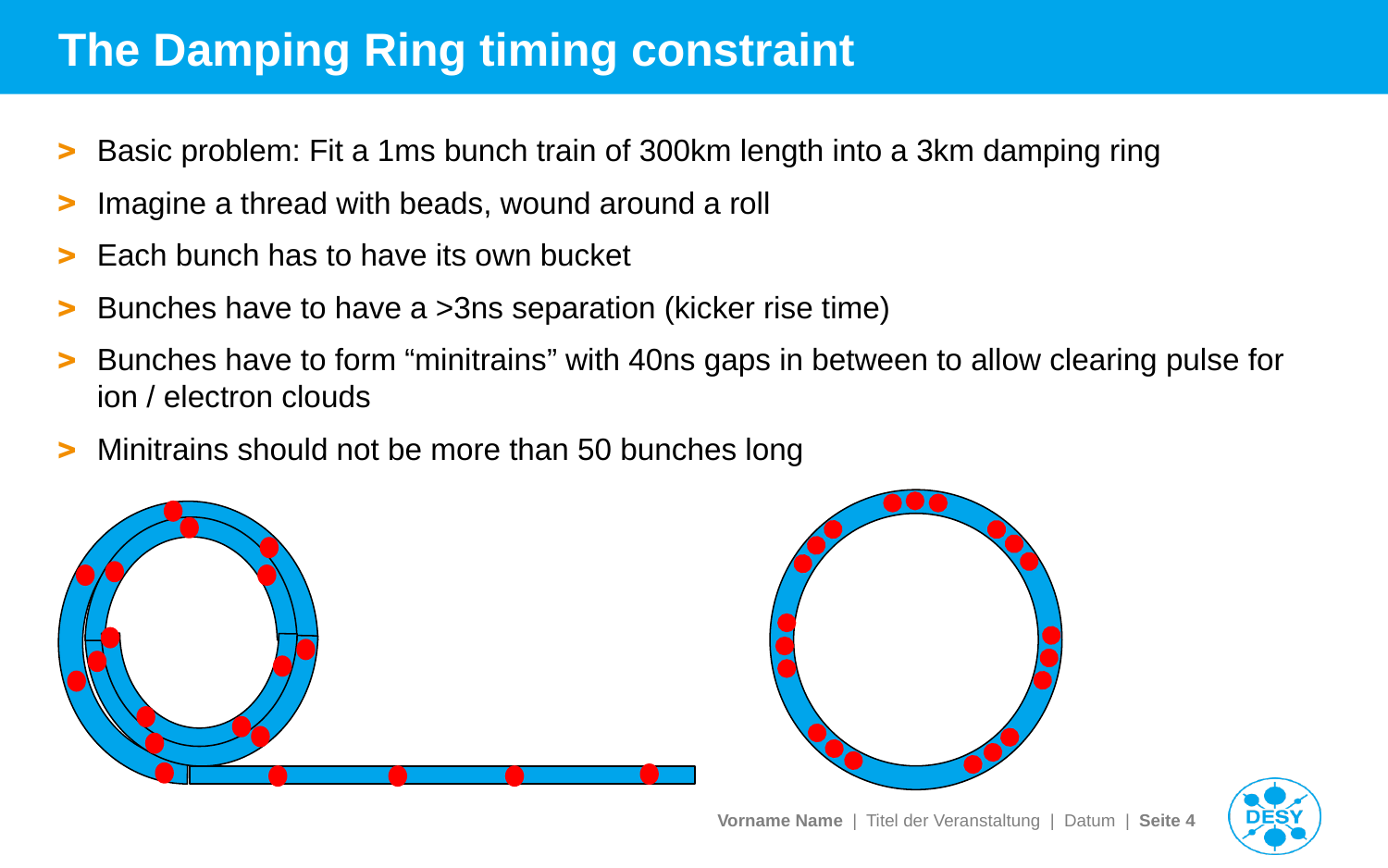

# The Damping Ring timing constraint
Basic problem: Fit a 1ms bunch train of 300km length into a 3km damping ring
Imagine a thread with beads, wound around a roll
Each bunch has to have its own bucket
Bunches have to have a >3ns separation (kicker rise time)
Bunches have to form “minitrains” with 40ns gaps in between to allow clearing pulse for ion / electron clouds
Minitrains should not be more than 50 bunches long